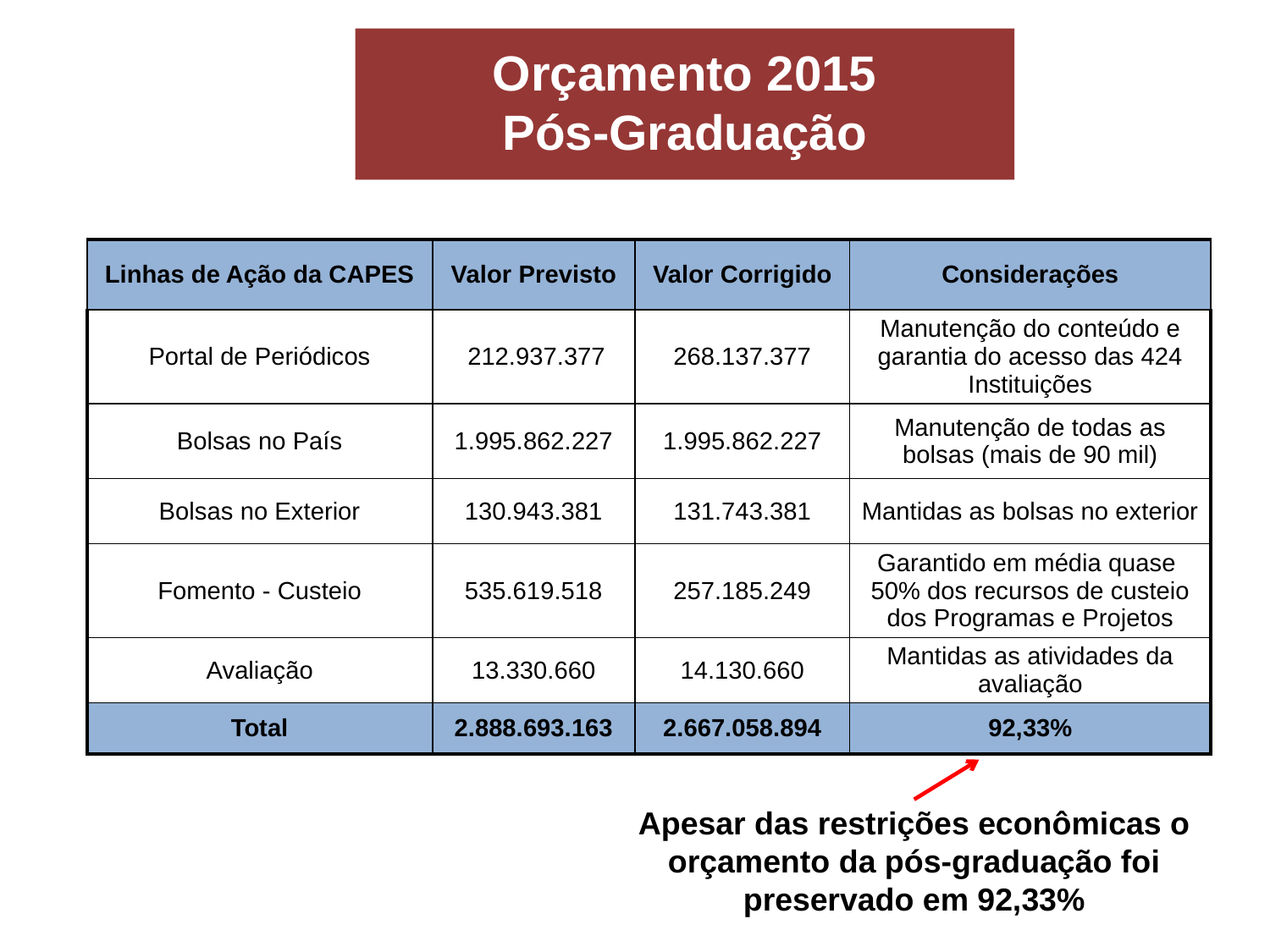

Orçamento 2015
Pós-Graduação
| Linhas de Ação da CAPES | Valor Previsto | Valor Corrigido | Considerações |
| --- | --- | --- | --- |
| Portal de Periódicos | 212.937.377 | 268.137.377 | Manutenção do conteúdo e garantia do acesso das 424 Instituições |
| Bolsas no País | 1.995.862.227 | 1.995.862.227 | Manutenção de todas as bolsas (mais de 90 mil) |
| Bolsas no Exterior | 130.943.381 | 131.743.381 | Mantidas as bolsas no exterior |
| Fomento - Custeio | 535.619.518 | 257.185.249 | Garantido em média quase 50% dos recursos de custeio dos Programas e Projetos |
| Avaliação | 13.330.660 | 14.130.660 | Mantidas as atividades da avaliação |
| Total | 2.888.693.163 | 2.667.058.894 | 92,33% |
Apesar das restrições econômicas o orçamento da pós-graduação foi preservado em 92,33%